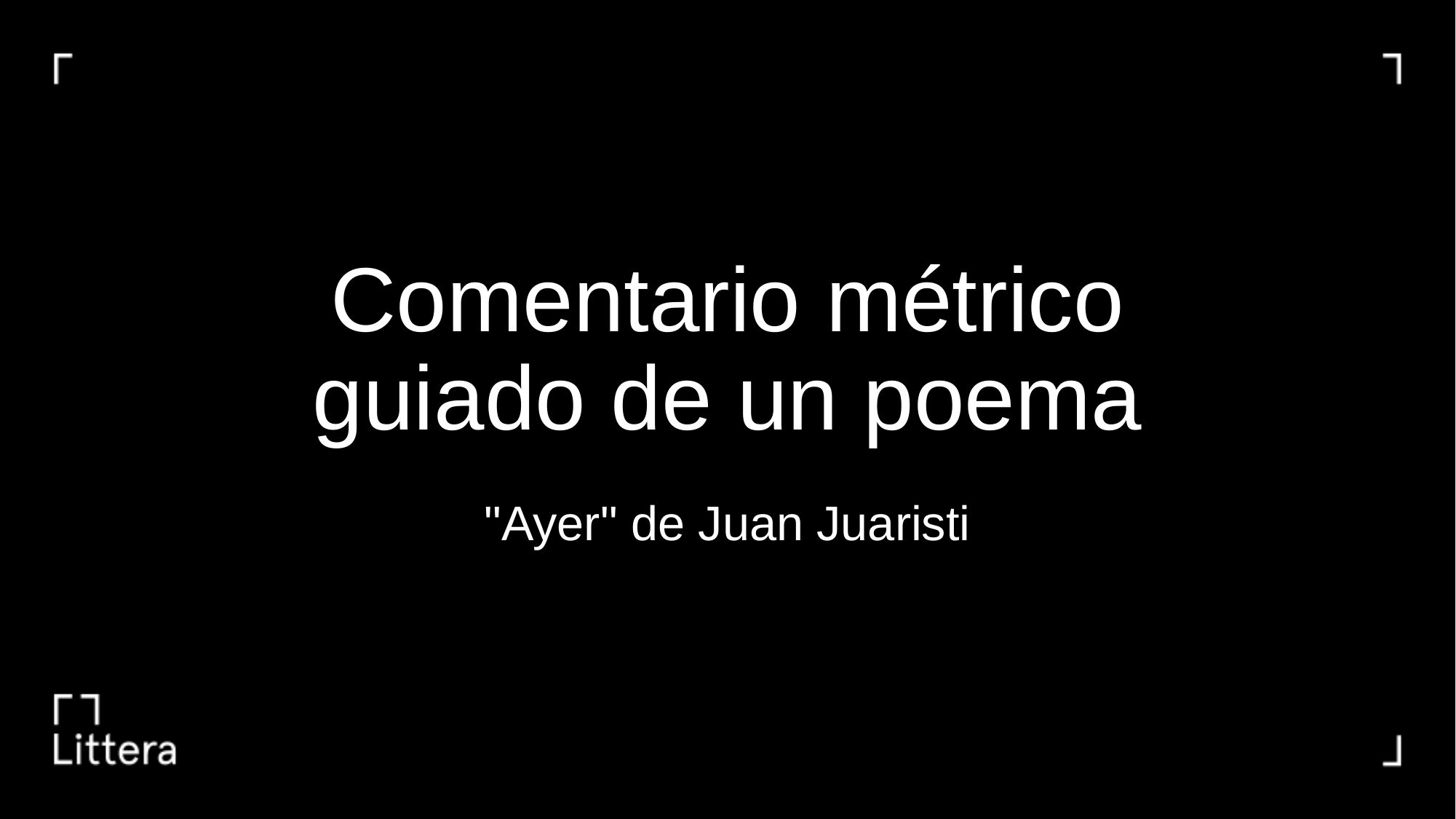

Comentario métrico guiado de un poema
"Ayer" de Juan Juaristi